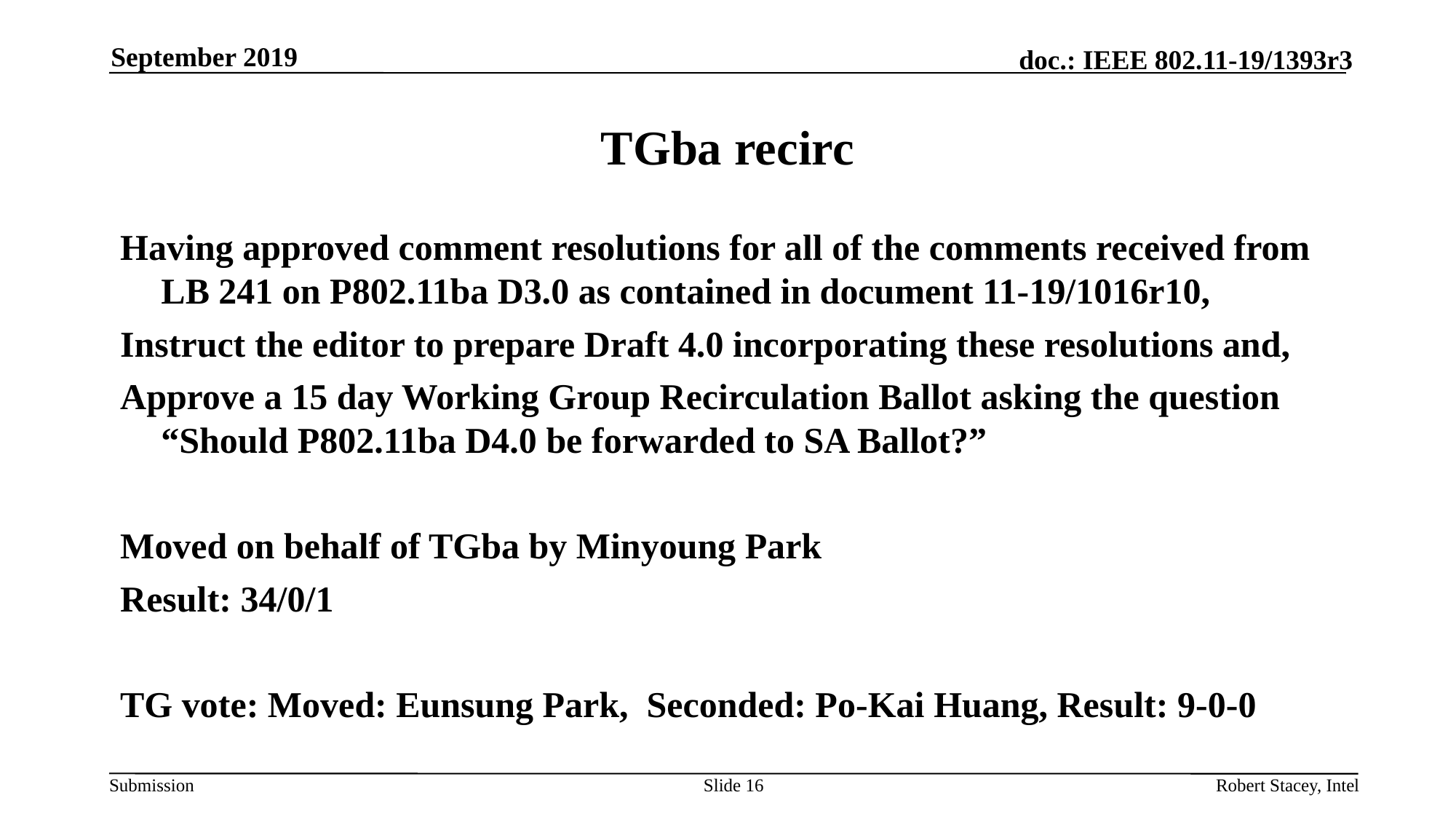

September 2019
# TGba recirc
Having approved comment resolutions for all of the comments received from LB 241 on P802.11ba D3.0 as contained in document 11-19/1016r10,
Instruct the editor to prepare Draft 4.0 incorporating these resolutions and,
Approve a 15 day Working Group Recirculation Ballot asking the question “Should P802.11ba D4.0 be forwarded to SA Ballot?”

Moved on behalf of TGba by Minyoung Park
Result: 34/0/1

TG vote: Moved: Eunsung Park,  Seconded: Po-Kai Huang, Result: 9-0-0
Slide 16
Robert Stacey, Intel